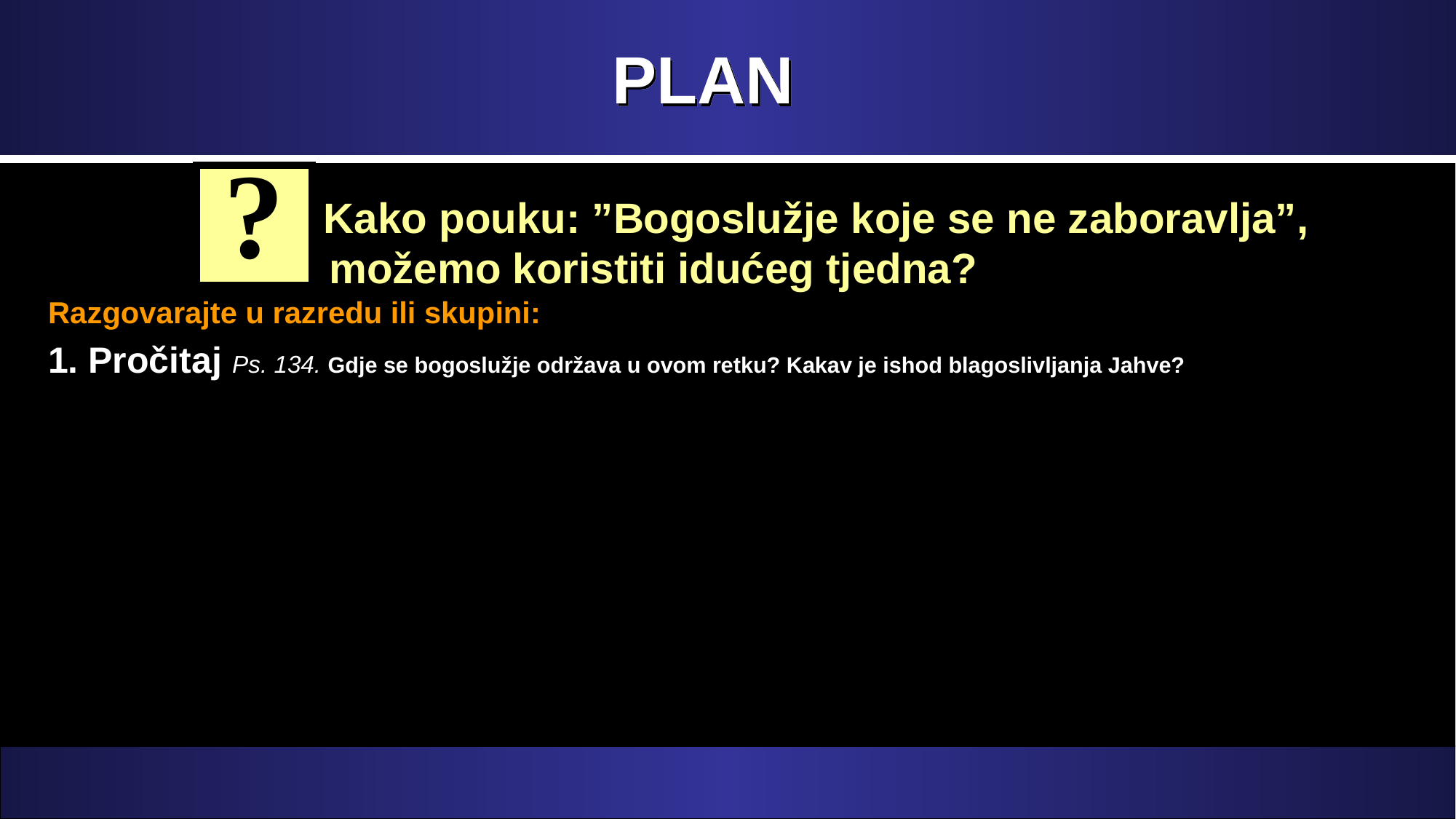

# PLAN
?
   Kako pouku: ”Bogoslužje koje se ne zaboravlja”, možemo koristiti idućeg tjedna?

Razgovarajte u razredu ili skupini:
1. Pročitaj Ps. 134. Gdje se bogoslužje održava u ovom retku? Kakav je ishod blagoslivljanja Jahve?
2. Pročitaj Ps. 18,2; 36,2; 113,1; 134,1.2; 135,1.2. Kako su prikazani sudionici bogoslužja?
3. Pročitaj  Ps. 33,3; 40,4; 96,1;  98,1; 144,9; 149,1. Koji ih zajewdnički motiv povezuje?
4. Pročitaj Iza. 42,10-12; Otk. 5,9; 14,5. Što možemo zaključiti o ”pjesmi novoj” iz tih biblijskih redaka?
5. Pročitaj Ps. 15. Tko su ljudi koji su dostojni služiti Bogu u Njegovoj prisutnosti?
6. Pročitaj Ps. 24.3-6; 10,1-3. Što znači biti svet?
7. Pročitaj Ps. 96. Koji se aspekti bogoslužja spominju u ovom psalmu?
8. Pročitaj Ps. 40,7-9; 50,7-22; 51,18-21. Kojim se važnim pitanjem ovi redci bave? Zašto Bog ne uživa u žrtvama?
9. Pročitaj Ivan 4,23.24. Koju bitnu misao ovdje Isus ističe a podudara se s psalmima koje danas proučavamo ?

,